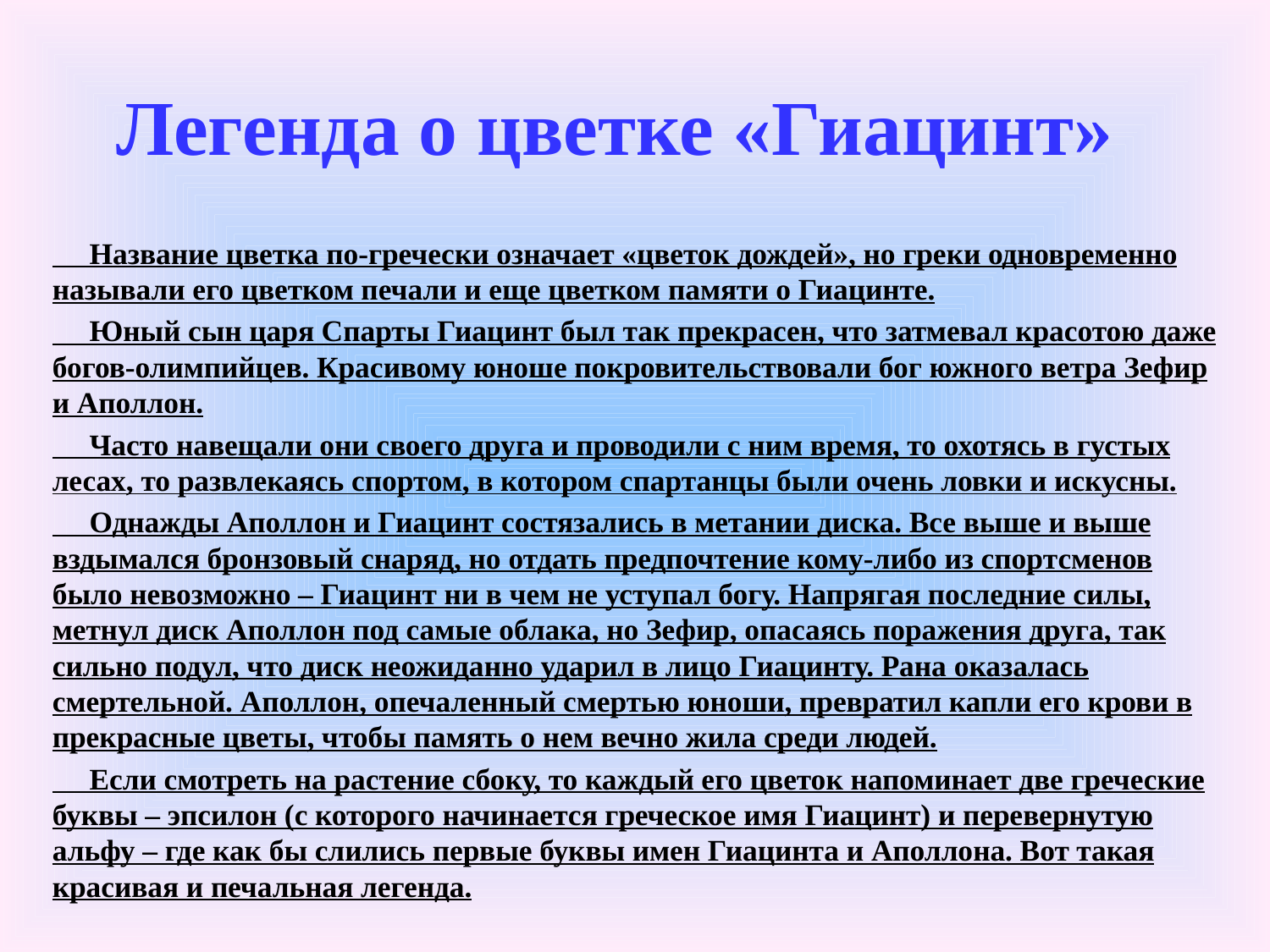

# Легенда о цветке «Гиацинт»
     Название цветка по-гречески означает «цветок дождей», но греки одновременно называли его цветком печали и еще цветком памяти о Гиацинте.
     Юный сын царя Спарты Гиацинт был так прекрасен, что затмевал красотою даже богов-олимпийцев. Красивому юноше покровительствовали бог южного ветра Зефир и Аполлон.
     Часто навещали они своего друга и проводили с ним время, то охотясь в густых лесах, то развлекаясь спортом, в котором спартанцы были очень ловки и искусны.
     Однажды Аполлон и Гиацинт состязались в метании диска. Все выше и выше вздымался бронзовый снаряд, но отдать предпочтение кому-либо из спортсменов было невозможно – Гиацинт ни в чем не уступал богу. Напрягая последние силы, метнул диск Аполлон под самые облака, но Зефир, опасаясь поражения друга, так сильно подул, что диск неожиданно ударил в лицо Гиацинту. Рана оказалась смертельной. Аполлон, опечаленный смертью юноши, превратил капли его крови в прекрасные цветы, чтобы память о нем вечно жила среди людей.
     Если смотреть на растение сбоку, то каждый его цветок напоминает две греческие буквы – эпсилон (с которого начинается греческое имя Гиацинт) и перевернутую альфу – где как бы слились первые буквы имен Гиацинта и Аполлона. Вот такая красивая и печальная легенда.